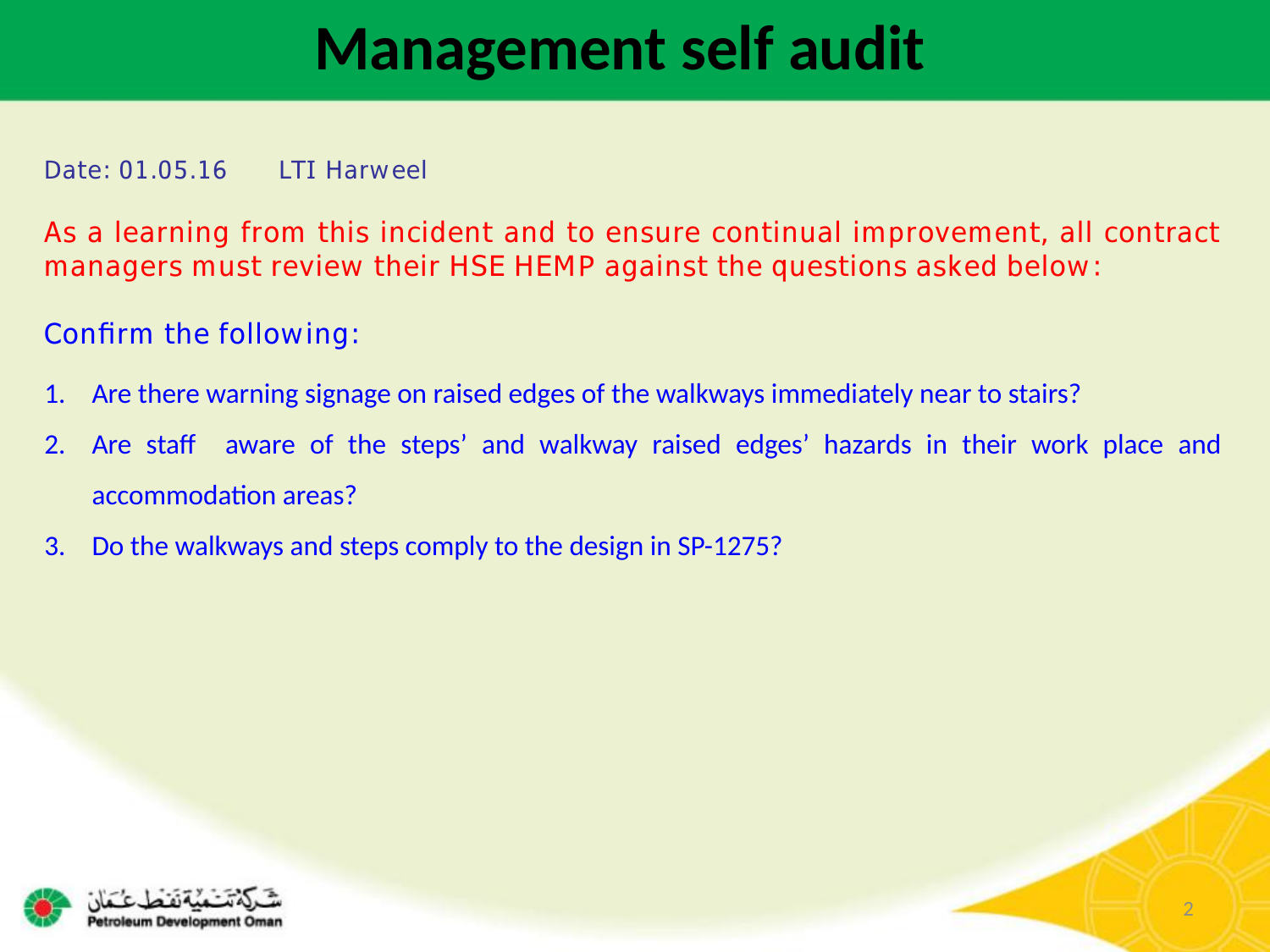

Management self audit

Date: 01.05.16       LTI Harweel

As a learning from this incident and to ensure continual improvement, all contract managers must review their HSE HEMP against the questions asked below:

Confirm the following:

Are there warning signage on raised edges of the walkways immediately near to stairs?
Are staff  aware of the steps’ and walkway raised edges’ hazards in their work place and accommodation areas?
Do the walkways and steps comply to the design in SP-1275?

2